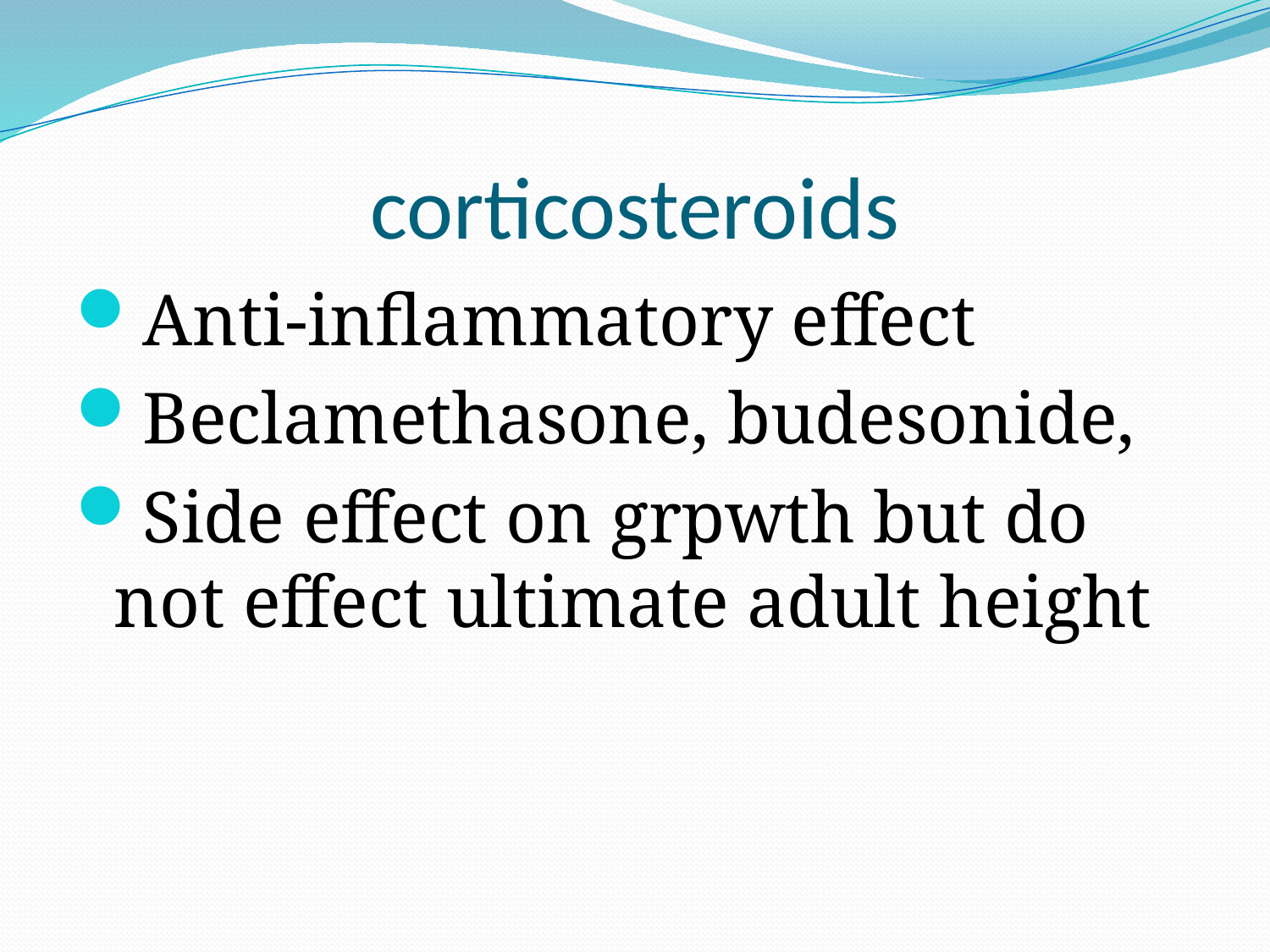

# corticosteroids
Anti-inflammatory effect
Beclamethasone, budesonide,
Side effect on grpwth but do not effect ultimate adult height